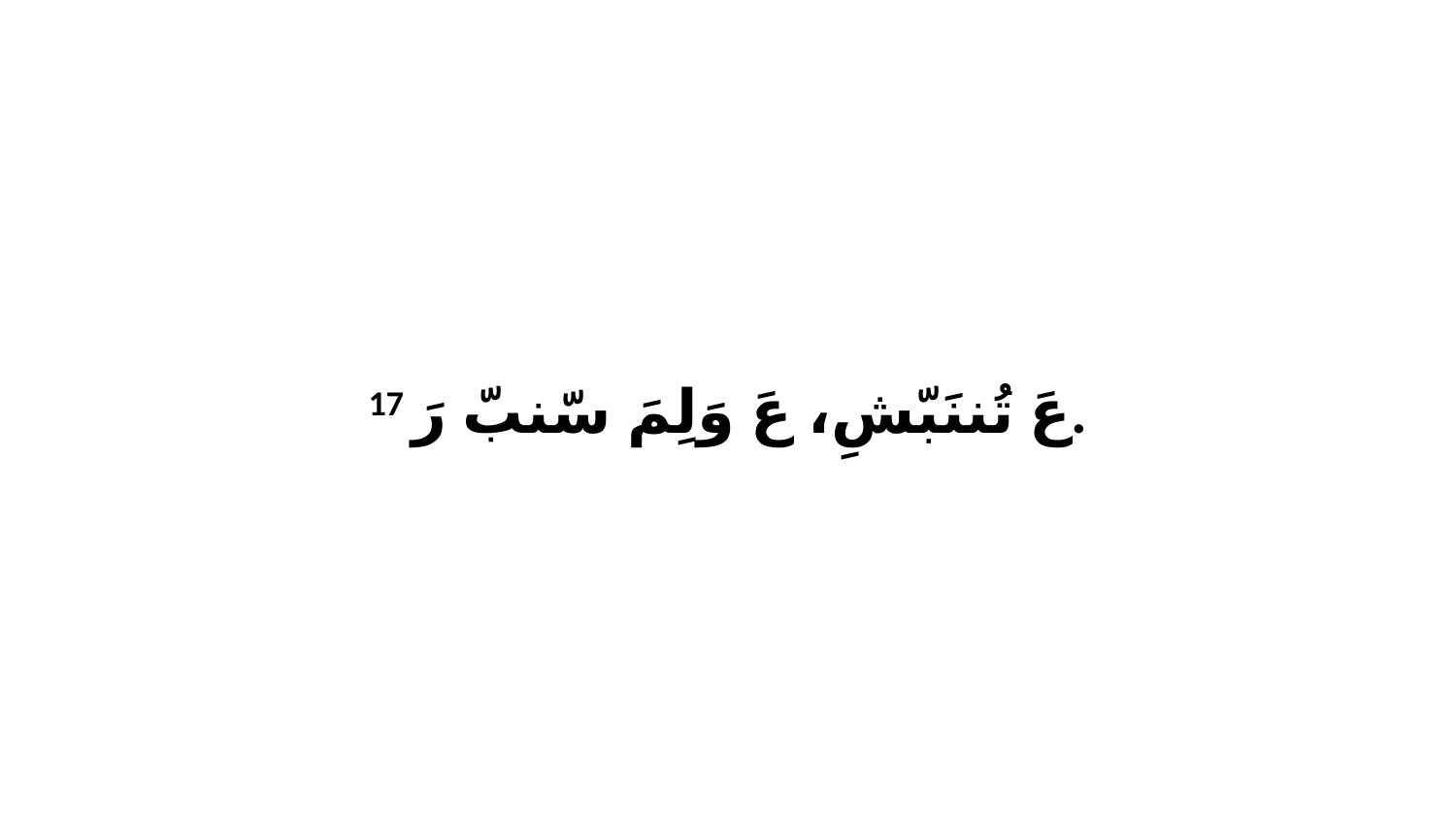

17 عَ تُننَبّشِ، عَ وَلِمَ سّنبّ رَ.